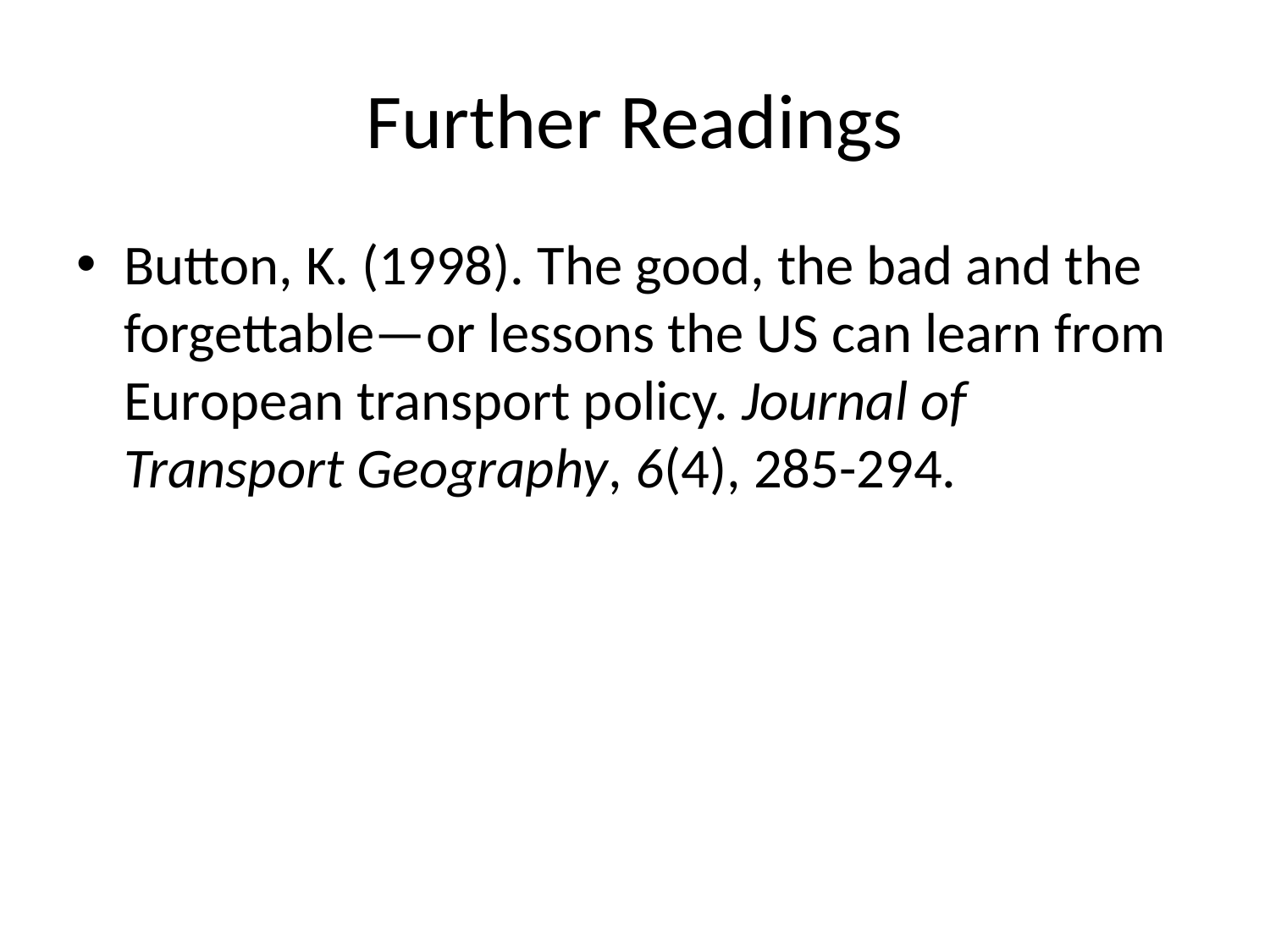

# Further Readings
Button, K. (1998). The good, the bad and the forgettable—or lessons the US can learn from European transport policy. Journal of Transport Geography, 6(4), 285-294.